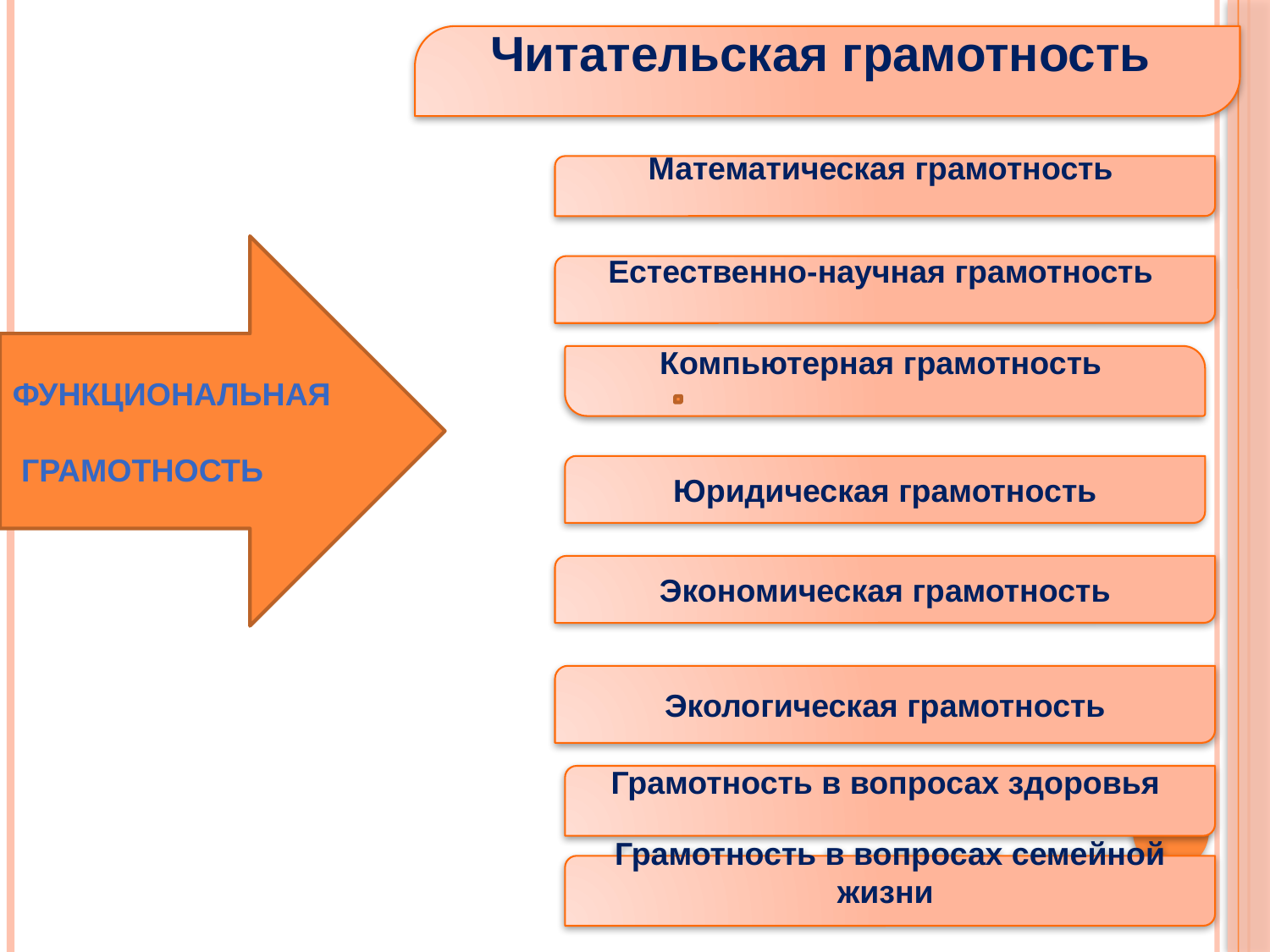

Читательская грамотность

#

Математическая грамотность

ФУНКЦИОНАЛЬНАЯ

 ГРАМОТНОСТЬ
Естественно-научная грамотность

Компьютерная грамотность

Юридическая грамотность
Экономическая грамотность
Экологическая грамотность
Грамотность в вопросах здоровья

Грамотность в вопросах семейной жизни